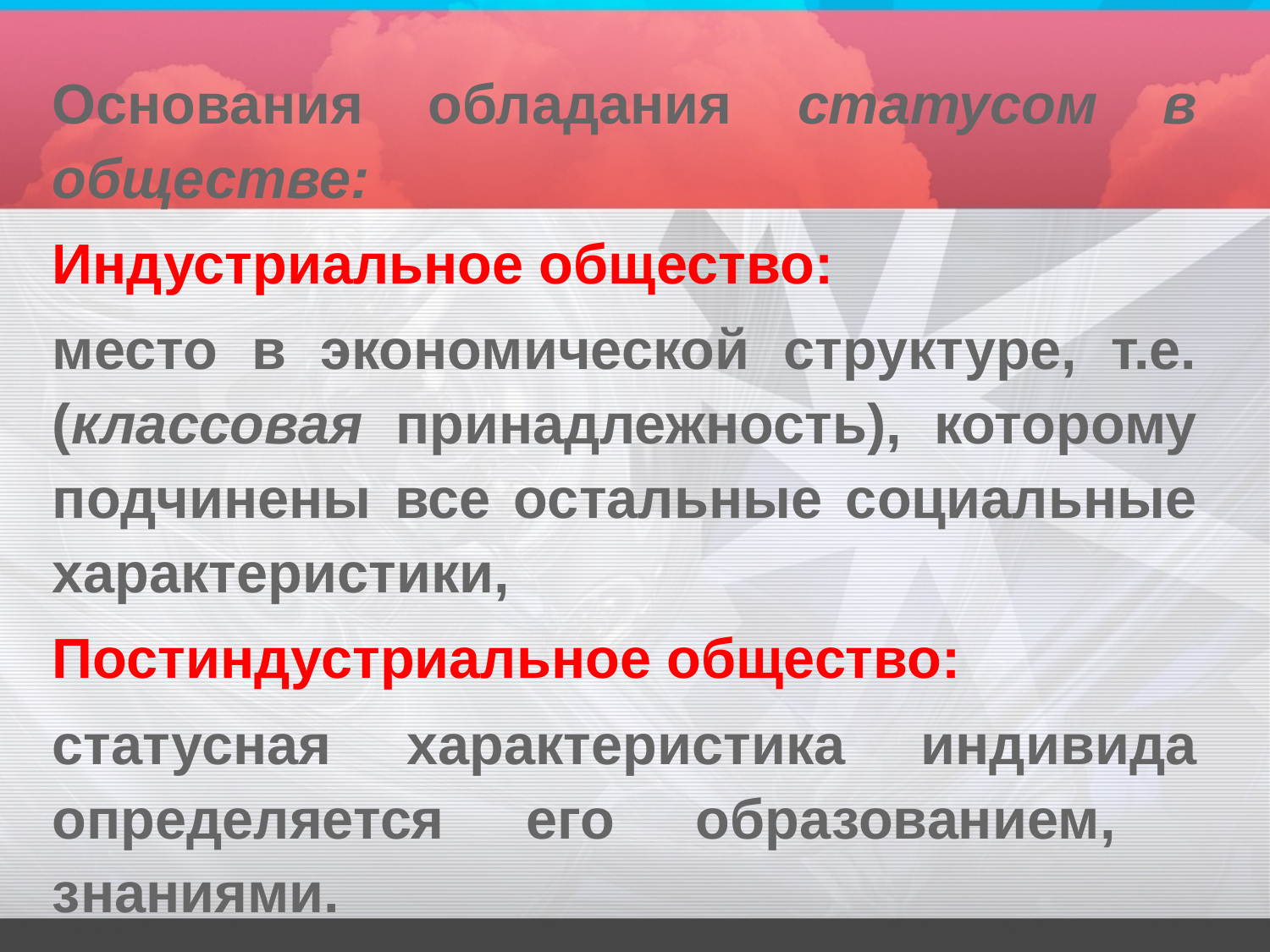

#
Основания обладания статусом в обществе:
Индустриальное общество:
место в экономической структуре, т.е. (классовая принадлежность), которому подчинены все остальные социальные характеристики,
Постиндустриальное общество:
статусная характеристика индивида определяется его образованием,  знаниями.